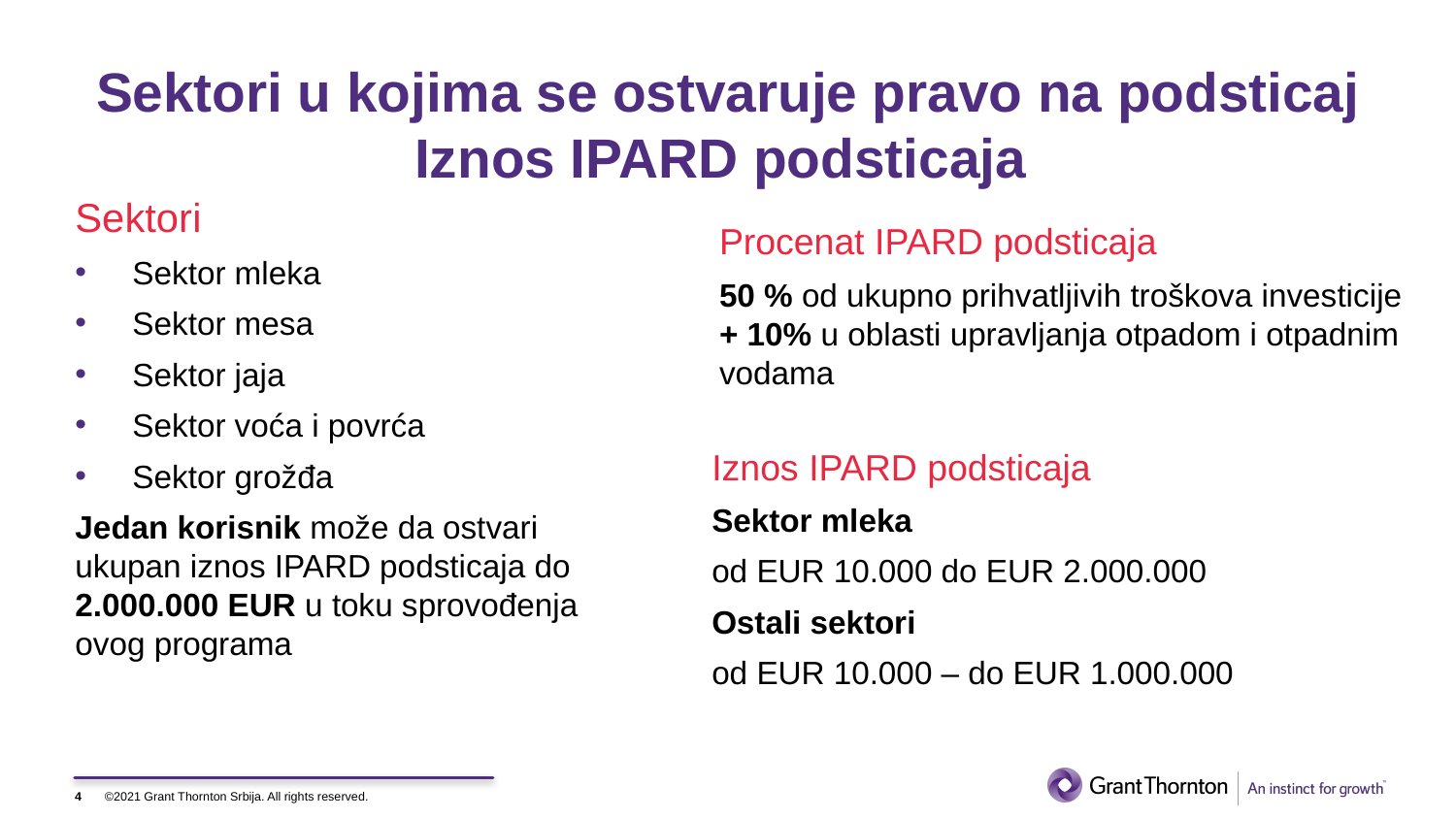

# Sektori u kojima se ostvaruje pravo na podsticaj Iznos IPARD podsticaja
Sektori
Sektor mleka
Sektor mesa
Sektor jaja
Sektor voća i povrća
Sektor grožđa
Jedan korisnik može da ostvari ukupan iznos IPARD podsticaja do 2.000.000 EUR u toku sprovođenja ovog programa

Procenat IPARD podsticaja
50 % od ukupno prihvatljivih troškova investicije + 10% u oblasti upravljanja otpadom i otpadnim vodama

Iznos IPARD podsticaja
Sektor mleka
od EUR 10.000 do EUR 2.000.000
Ostali sektori
od EUR 10.000 – do EUR 1.000.000
4